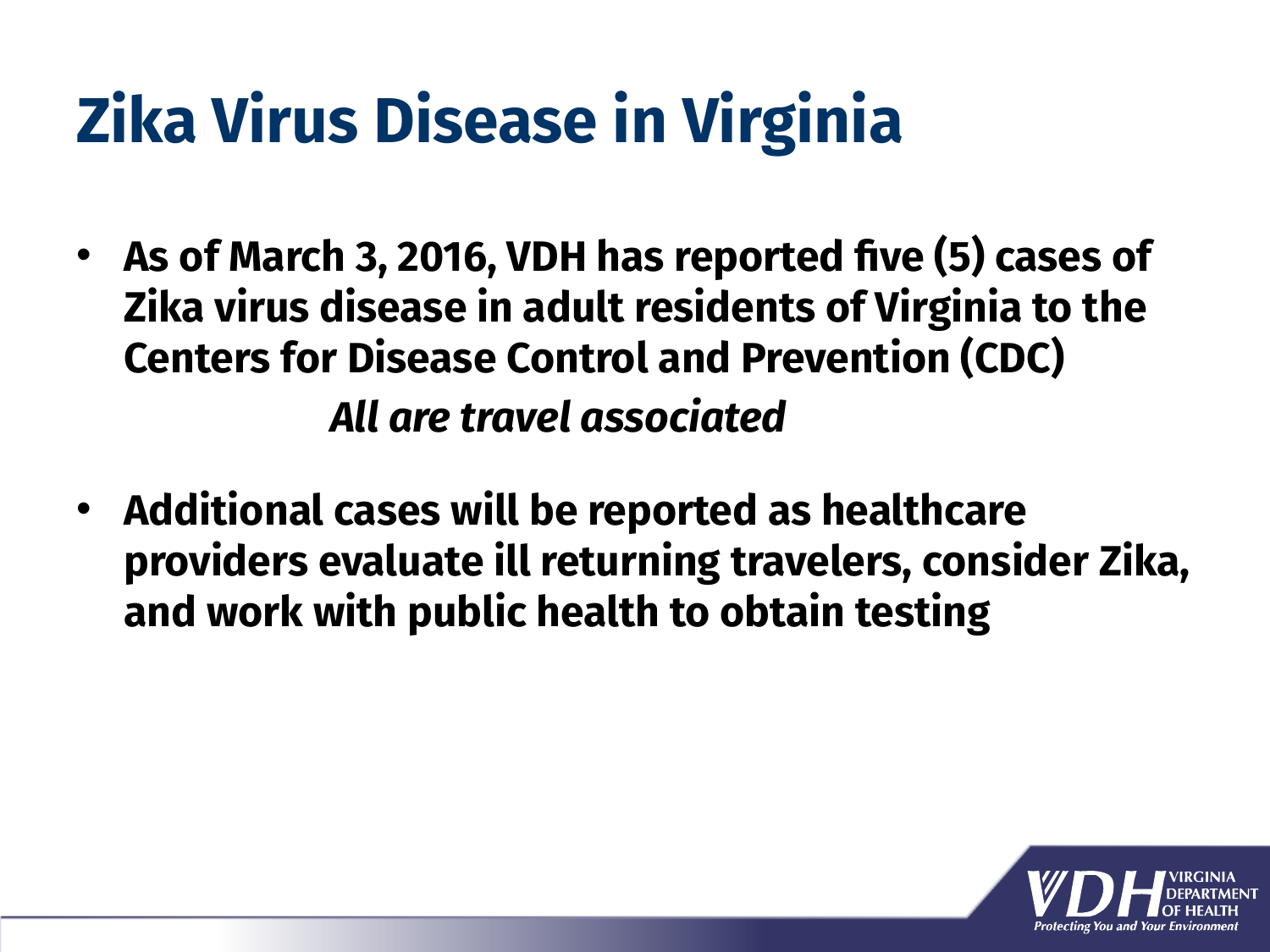

# Zika Virus Disease in Virginia
As of March 3, 2016, VDH has reported five (5) cases of Zika virus disease in adult residents of Virginia to the Centers for Disease Control and Prevention (CDC)
		All are travel associated

Additional cases will be reported as healthcare providers evaluate ill returning travelers, consider Zika, and work with public health to obtain testing